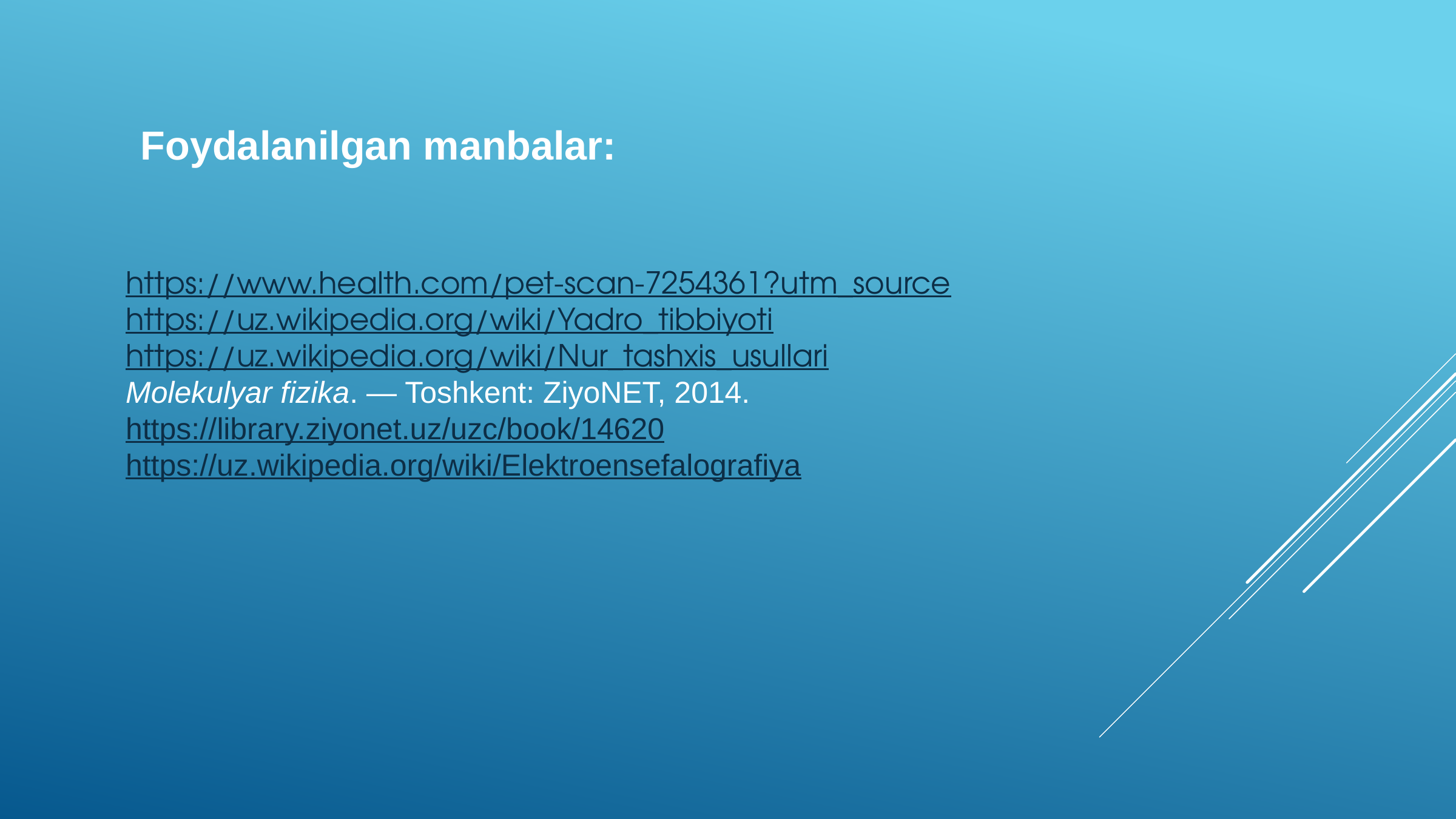

Foydalanilgan manbalar:
https://www.health.com/pet-scan-7254361?utm_source
https://uz.wikipedia.org/wiki/Yadro_tibbiyoti
https://uz.wikipedia.org/wiki/Nur_tashxis_usullari
Molekulyar fizika. — Toshkent: ZiyoNET, 2014.
https://library.ziyonet.uz/uzc/book/14620
https://uz.wikipedia.org/wiki/Elektroensefalografiya